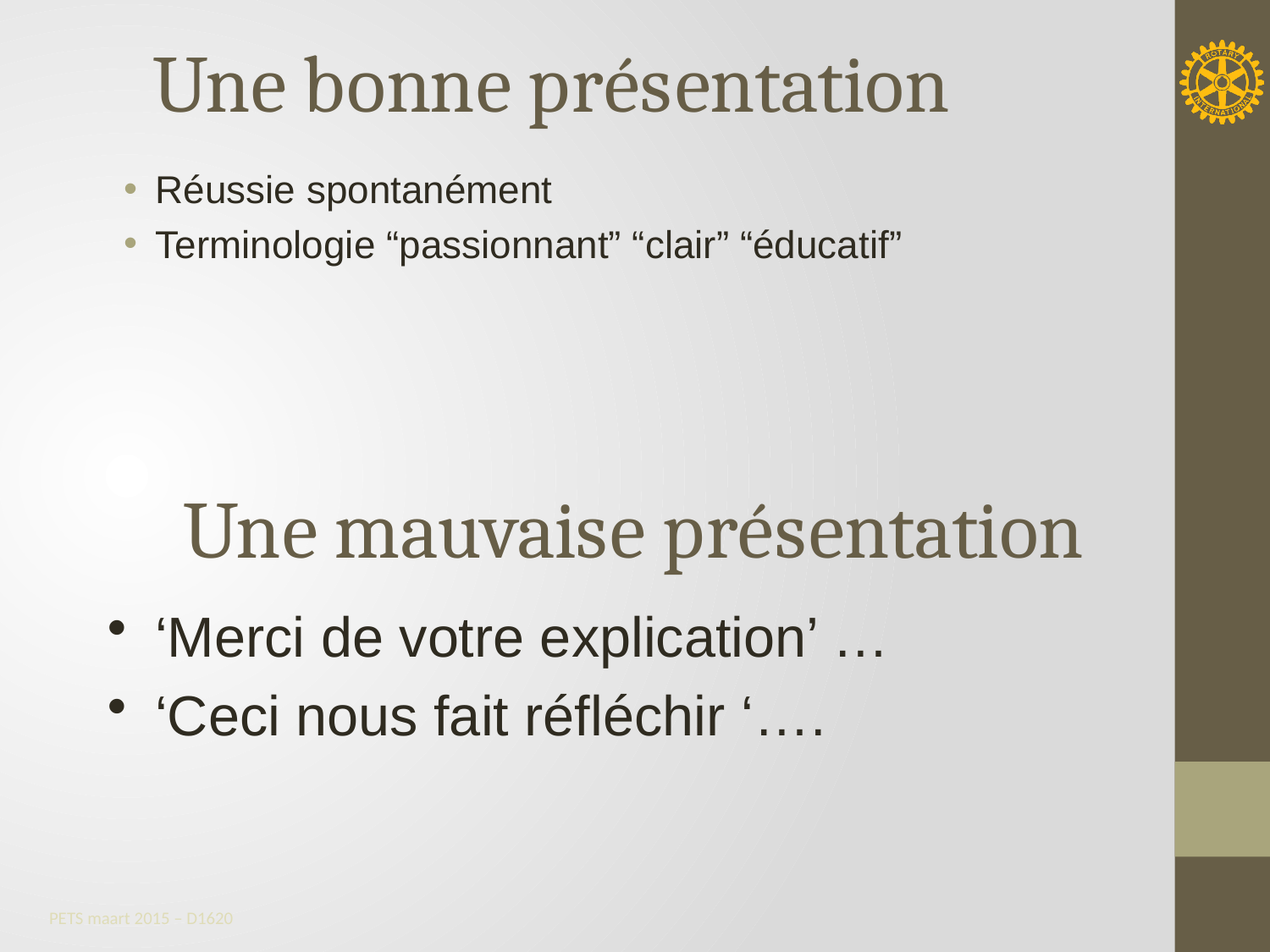

Une bonne présentation
Réussie spontanément
Terminologie “passionnant” “clair” “éducatif”

Une mauvaise présentation
‘Merci de votre explication’ …
‘Ceci nous fait réfléchir ‘….